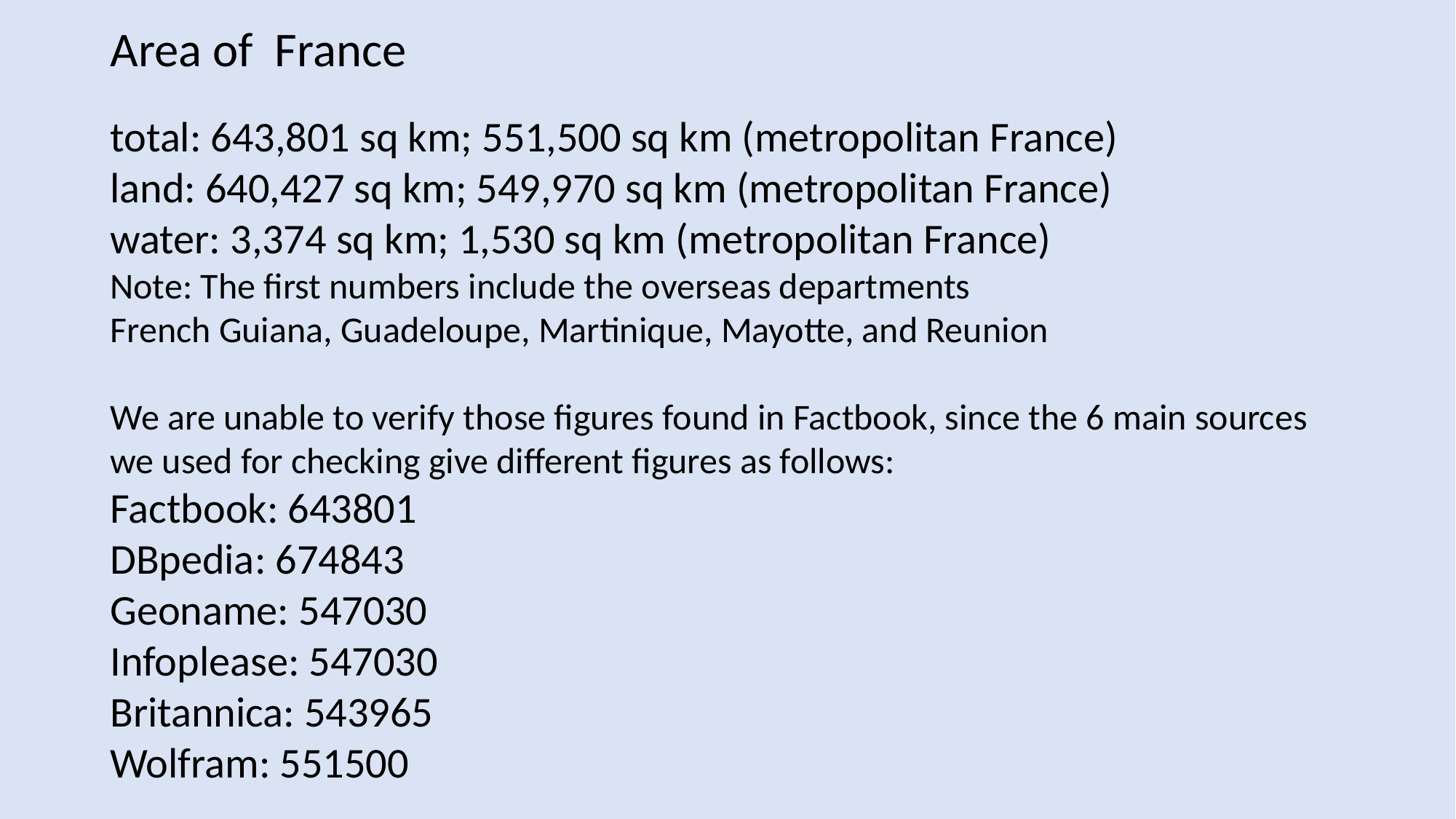

Area of  France

total: 643,801 sq km; 551,500 sq km (metropolitan France)
land: 640,427 sq km; 549,970 sq km (metropolitan France)
water: 3,374 sq km; 1,530 sq km (metropolitan France)
Note: The first numbers include the overseas departments
French Guiana, Guadeloupe, Martinique, Mayotte, and Reunion
We are unable to verify those figures found in Factbook, since the 6 main sources we used for checking give different figures as follows:
Factbook: 643801
DBpedia: 674843
Geoname: 547030
Infoplease: 547030
Britannica: 543965
Wolfram: 551500